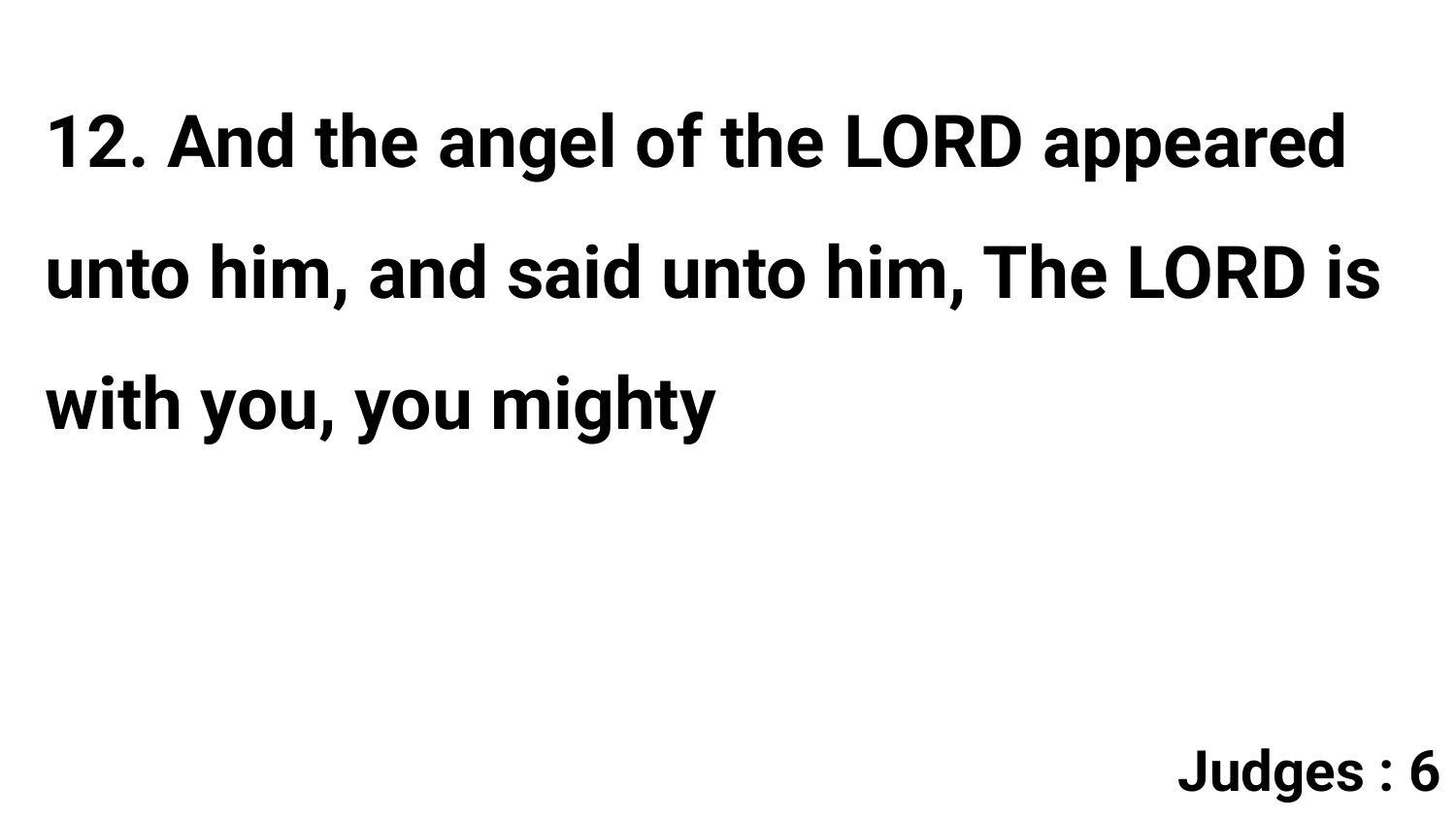

12. And the angel of the LORD appeared unto him, and said unto him, The LORD is with you, you mighty
Judges : 6